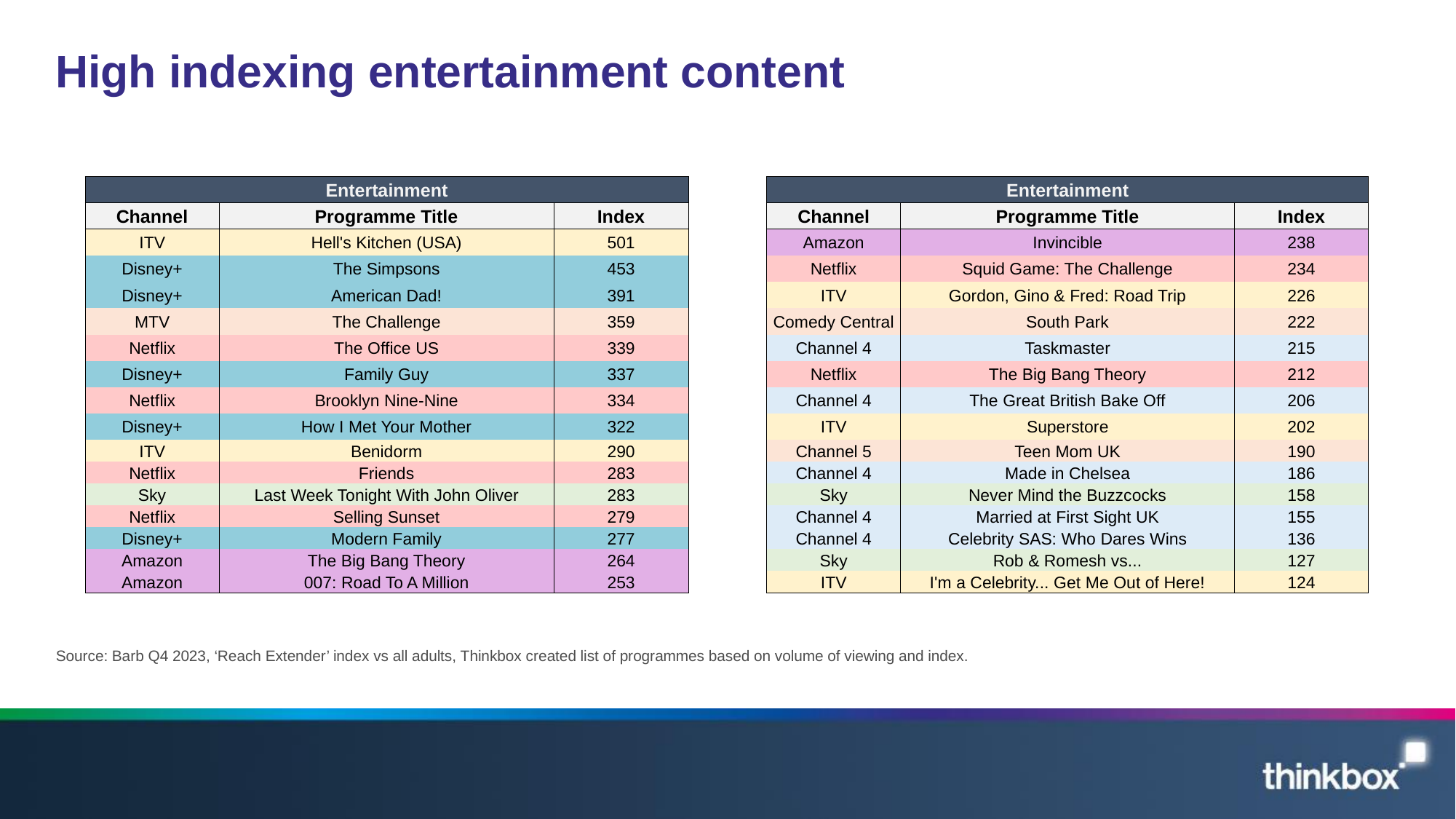

# High indexing entertainment content
| Entertainment |  |  |
| --- | --- | --- |
| Channel | Programme Title | Index |
| ITV | Hell's Kitchen (USA) | 501 |
| Disney+ | The Simpsons | 453 |
| Disney+ | American Dad! | 391 |
| MTV | The Challenge | 359 |
| Netflix | The Office US | 339 |
| Disney+ | Family Guy | 337 |
| Netflix | Brooklyn Nine-Nine | 334 |
| Disney+ | How I Met Your Mother | 322 |
| ITV | Benidorm | 290 |
| Netflix | Friends | 283 |
| Sky | Last Week Tonight With John Oliver | 283 |
| Netflix | Selling Sunset | 279 |
| Disney+ | Modern Family | 277 |
| Amazon | The Big Bang Theory | 264 |
| Amazon | 007: Road To A Million | 253 |
| Entertainment |  |  |
| --- | --- | --- |
| Channel | Programme Title | Index |
| Amazon | Invincible | 238 |
| Netflix | Squid Game: The Challenge | 234 |
| ITV | Gordon, Gino & Fred: Road Trip | 226 |
| Comedy Central | South Park | 222 |
| Channel 4 | Taskmaster | 215 |
| Netflix | The Big Bang Theory | 212 |
| Channel 4 | The Great British Bake Off | 206 |
| ITV | Superstore | 202 |
| Channel 5 | Teen Mom UK | 190 |
| Channel 4 | Made in Chelsea | 186 |
| Sky | Never Mind the Buzzcocks | 158 |
| Channel 4 | Married at First Sight UK | 155 |
| Channel 4 | Celebrity SAS: Who Dares Wins | 136 |
| Sky | Rob & Romesh vs... | 127 |
| ITV | I'm a Celebrity... Get Me Out of Here! | 124 |
Source: Barb Q4 2023, ‘Reach Extender’ index vs all adults, Thinkbox created list of programmes based on volume of viewing and index.